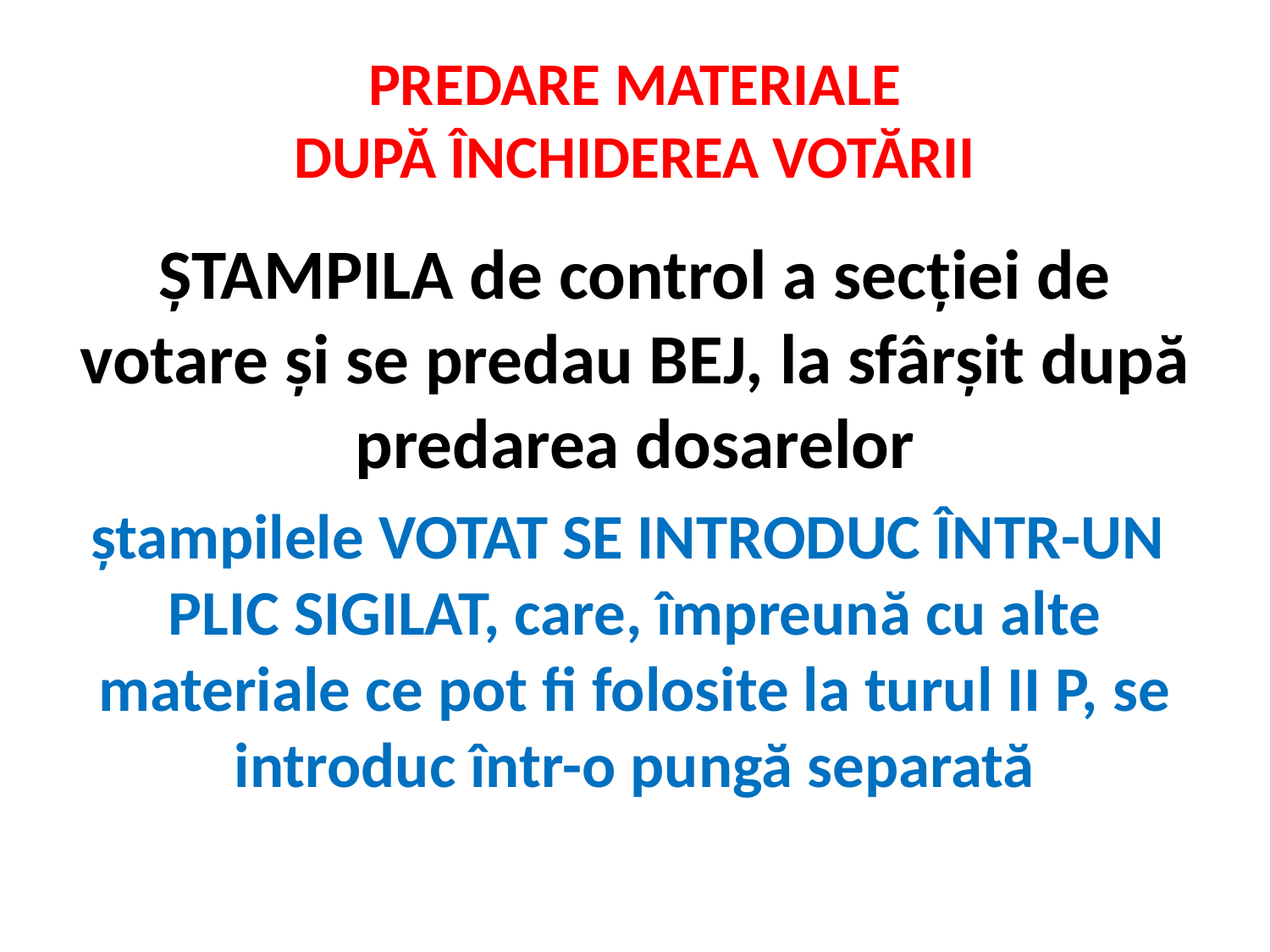

# PREDARE MATERIALE DUPĂ ÎNCHIDEREA VOTĂRII
ȘTAMPILA de control a secției de votare și se predau BEJ, la sfârșit după predarea dosarelor
ștampilele VOTAT SE INTRODUC ÎNTR-UN  PLIC SIGILAT, care, împreună cu alte materiale ce pot fi folosite la turul II P, se introduc într-o pungă separată